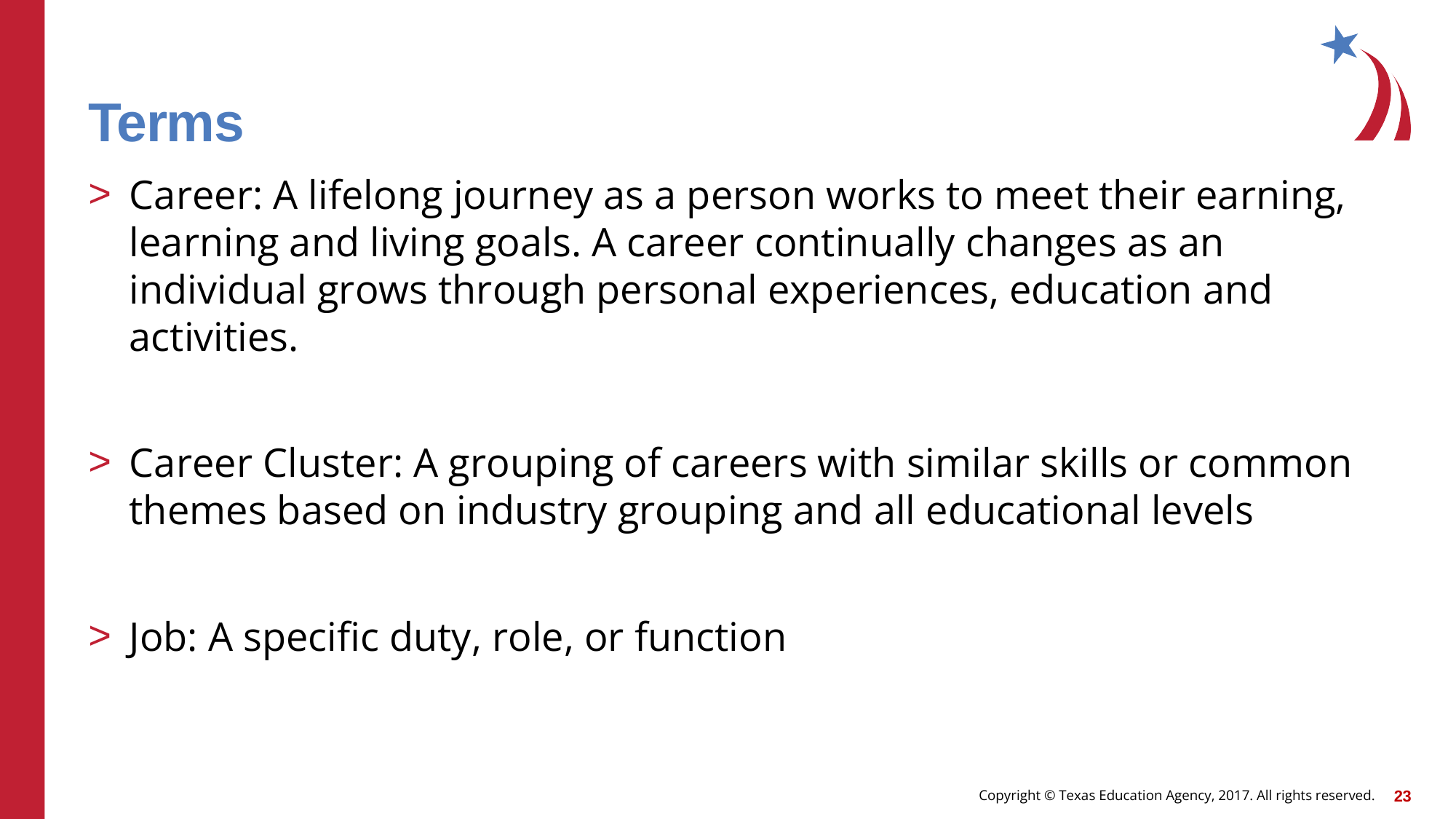

# Terms
Career: A lifelong journey as a person works to meet their earning, learning and living goals. A career continually changes as an individual grows through personal experiences, education and activities.

Career Cluster: A grouping of careers with similar skills or common themes based on industry grouping and all educational levels

Job: A specific duty, role, or function